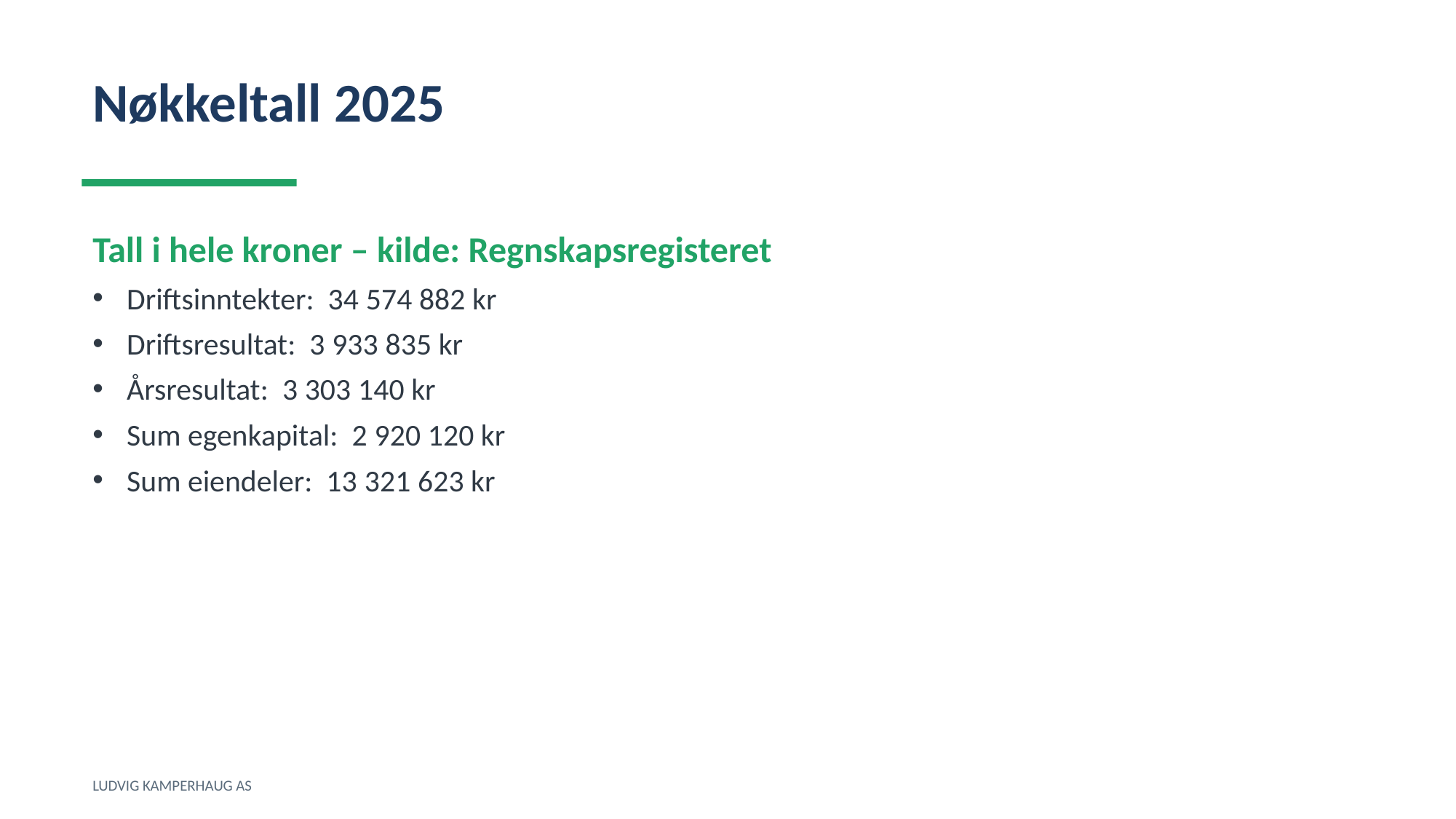

Nøkkeltall 2025

Tall i hele kroner – kilde: Regnskapsregisteret
Driftsinntekter:  34 574 882 kr
Driftsresultat:  3 933 835 kr
Årsresultat:  3 303 140 kr
Sum egenkapital:  2 920 120 kr
Sum eiendeler:  13 321 623 kr
LUDVIG KAMPERHAUG AS